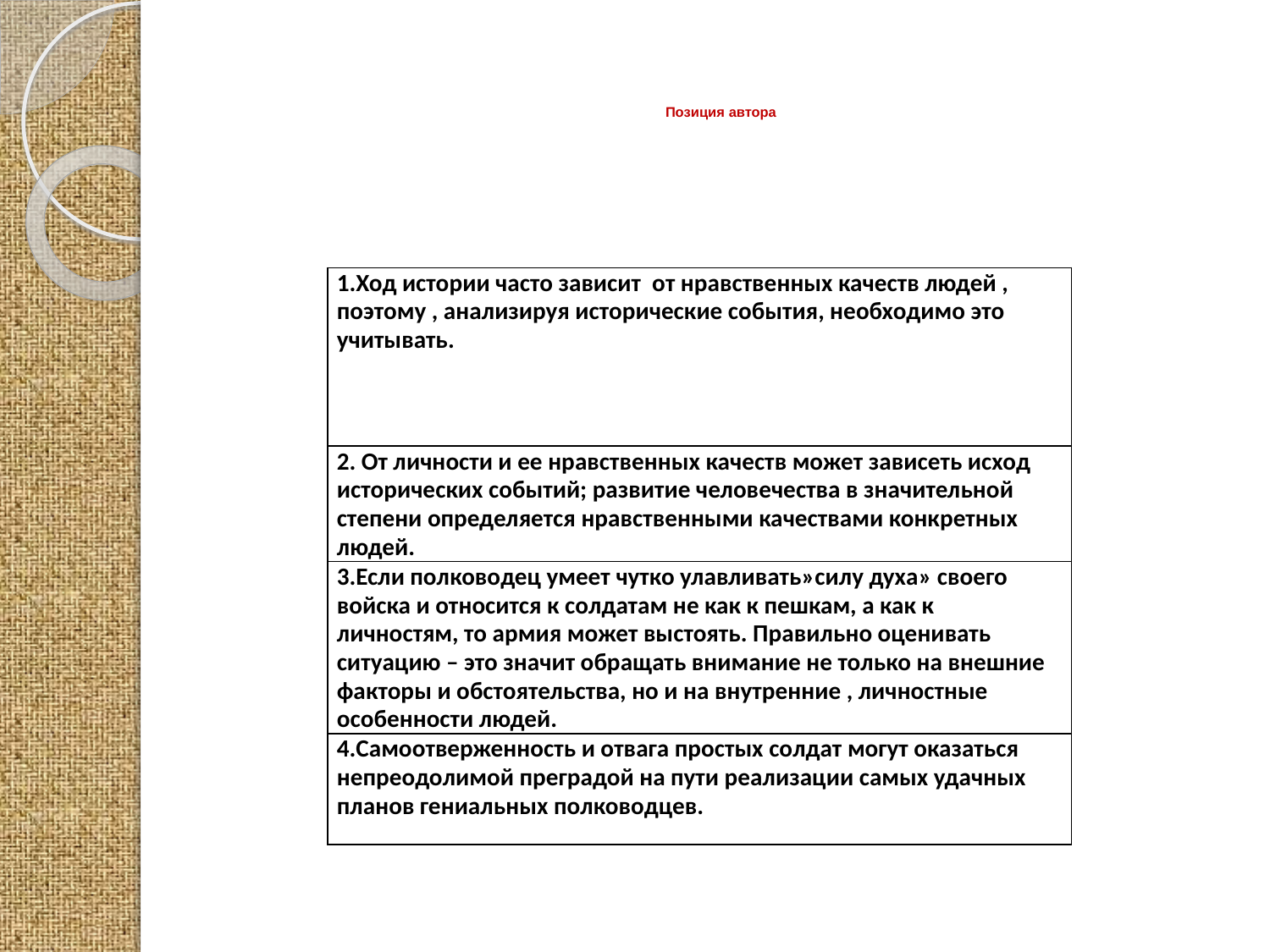

# Позиция автора
| 1.Ход истории часто зависит от нравственных качеств людей , поэтому , анализируя исторические события, необходимо это учитывать. |
| --- |
| 2. От личности и ее нравственных качеств может зависеть исход исторических событий; развитие человечества в значительной степени определяется нравственными качествами конкретных людей. |
| 3.Если полководец умеет чутко улавливать»силу духа» своего войска и относится к солдатам не как к пешкам, а как к личностям, то армия может выстоять. Правильно оценивать ситуацию – это значит обращать внимание не только на внешние факторы и обстоятельства, но и на внутренние , личностные особенности людей. |
| 4.Самоотверженность и отвага простых солдат могут оказаться непреодолимой преградой на пути реализации самых удачных планов гениальных полководцев. |